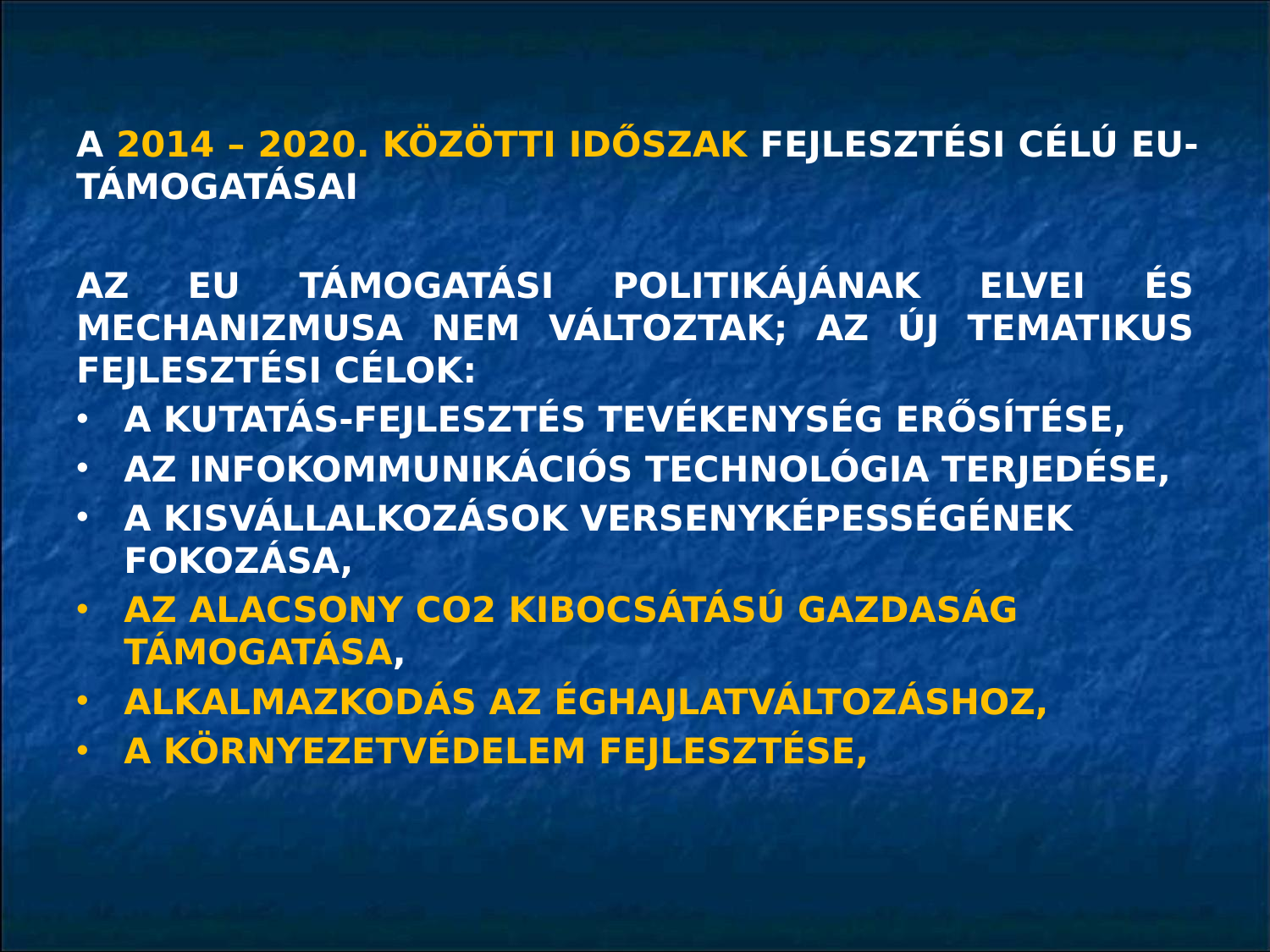

#

A 2014 – 2020. KÖZÖTTI IDŐSZAK FEJLESZTÉSI CÉLÚ EU-TÁMOGATÁSAI

AZ EU TÁMOGATÁSI POLITIKÁJÁNAK ELVEI ÉS MECHANIZMUSA NEM VÁLTOZTAK; AZ ÚJ TEMATIKUS FEJLESZTÉSI CÉLOK:
A KUTATÁS-FEJLESZTÉS TEVÉKENYSÉG ERŐSÍTÉSE,
AZ INFOKOMMUNIKÁCIÓS TECHNOLÓGIA TERJEDÉSE,
A KISVÁLLALKOZÁSOK VERSENYKÉPESSÉGÉNEK FOKOZÁSA,
AZ ALACSONY CO2 KIBOCSÁTÁSÚ GAZDASÁG TÁMOGATÁSA,
ALKALMAZKODÁS AZ ÉGHAJLATVÁLTOZÁSHOZ,
A KÖRNYEZETVÉDELEM FEJLESZTÉSE,